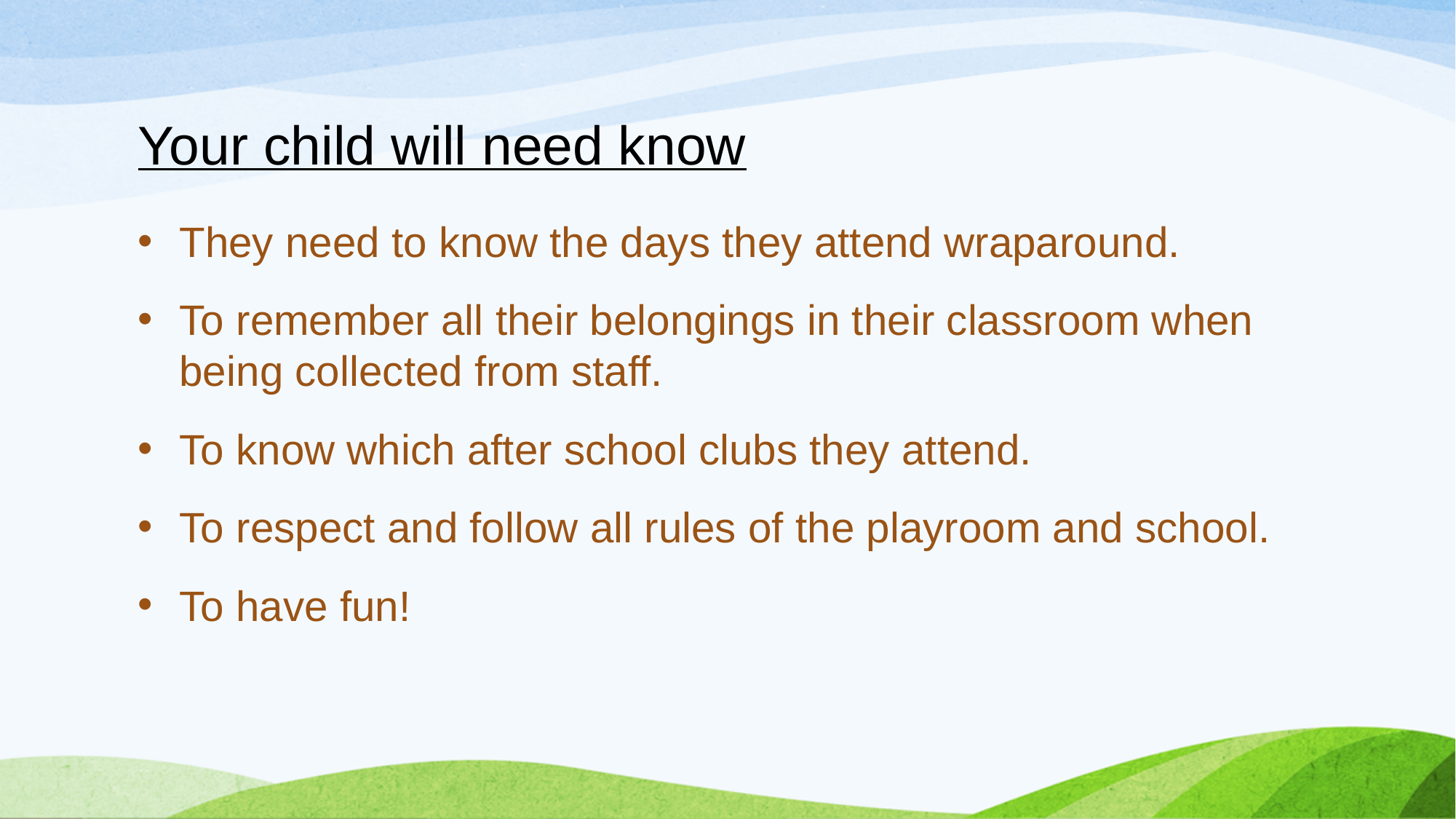

# Your child will need know
They need to know the days they attend wraparound.
To remember all their belongings in their classroom when being collected from staff.
To know which after school clubs they attend.
To respect and follow all rules of the playroom and school.
To have fun!